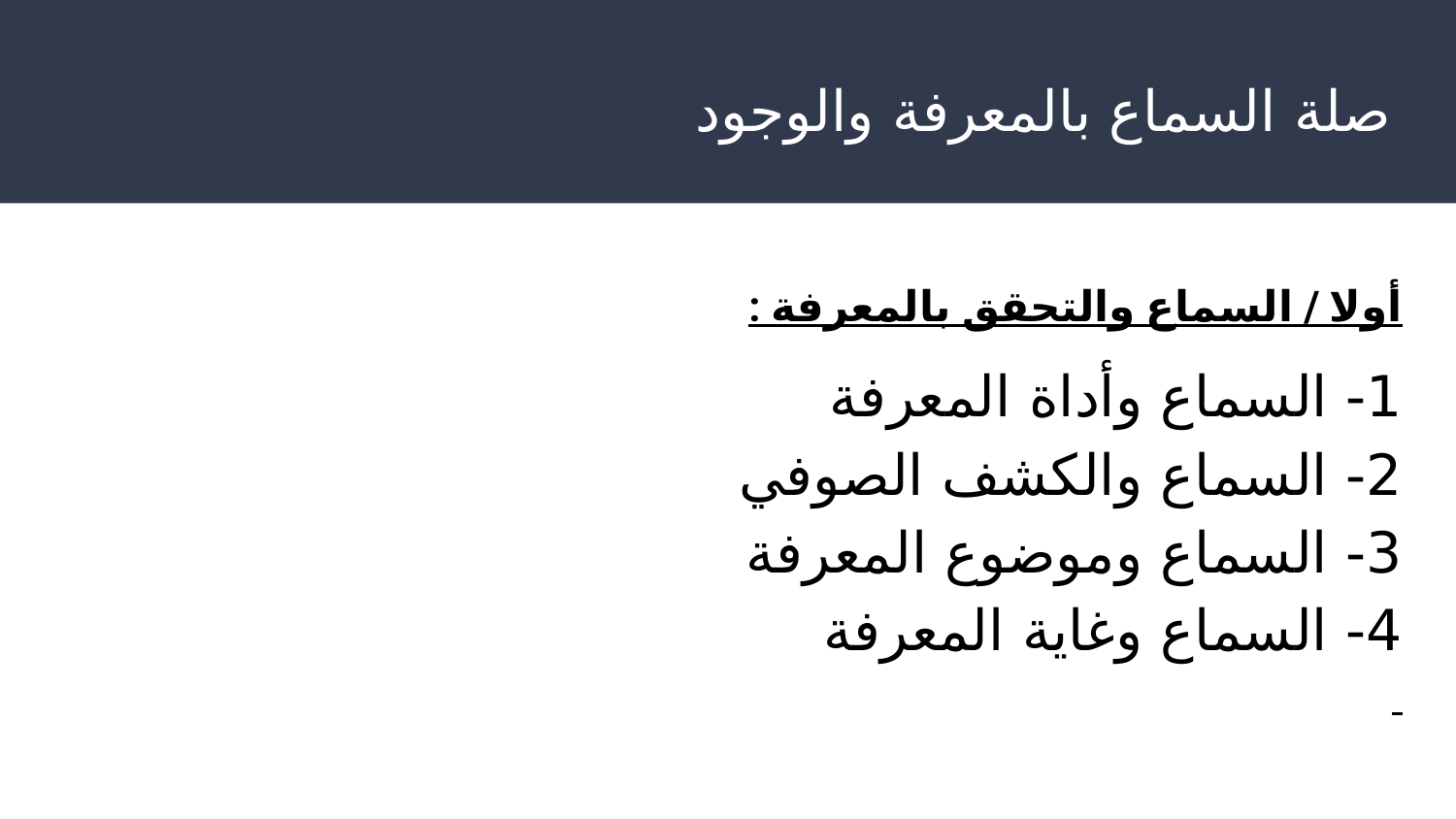

صلة السماع بالمعرفة والوجود

أولا / السماع والتحقق بالمعرفة :
1- السماع وأداة المعرفة
2- السماع والكشف الصوفي
3- السماع وموضوع المعرفة
4- السماع وغاية المعرفة